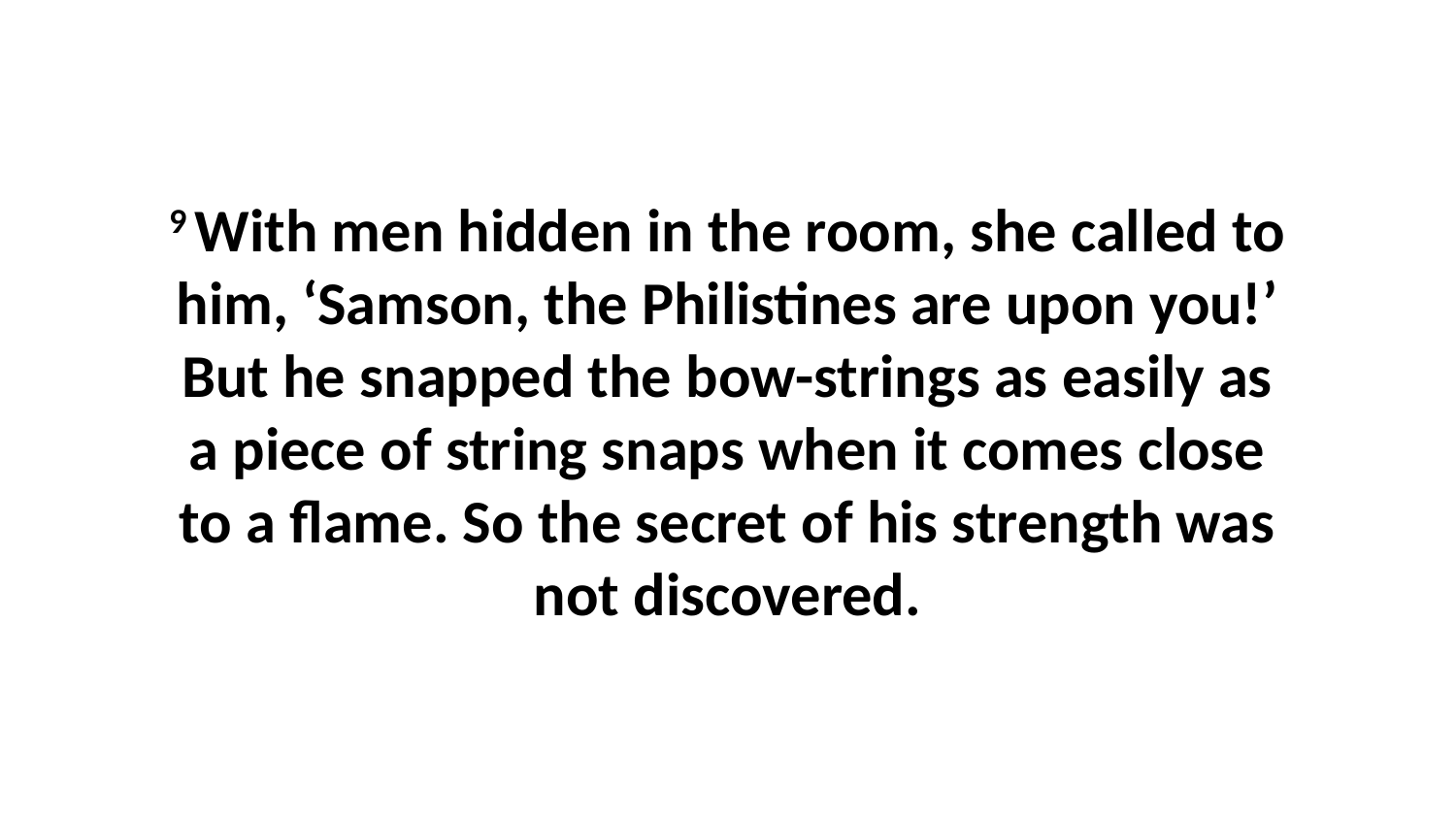

9 With men hidden in the room, she called to him, ‘Samson, the Philistines are upon you!’ But he snapped the bow-strings as easily as a piece of string snaps when it comes close to a flame. So the secret of his strength was not discovered.